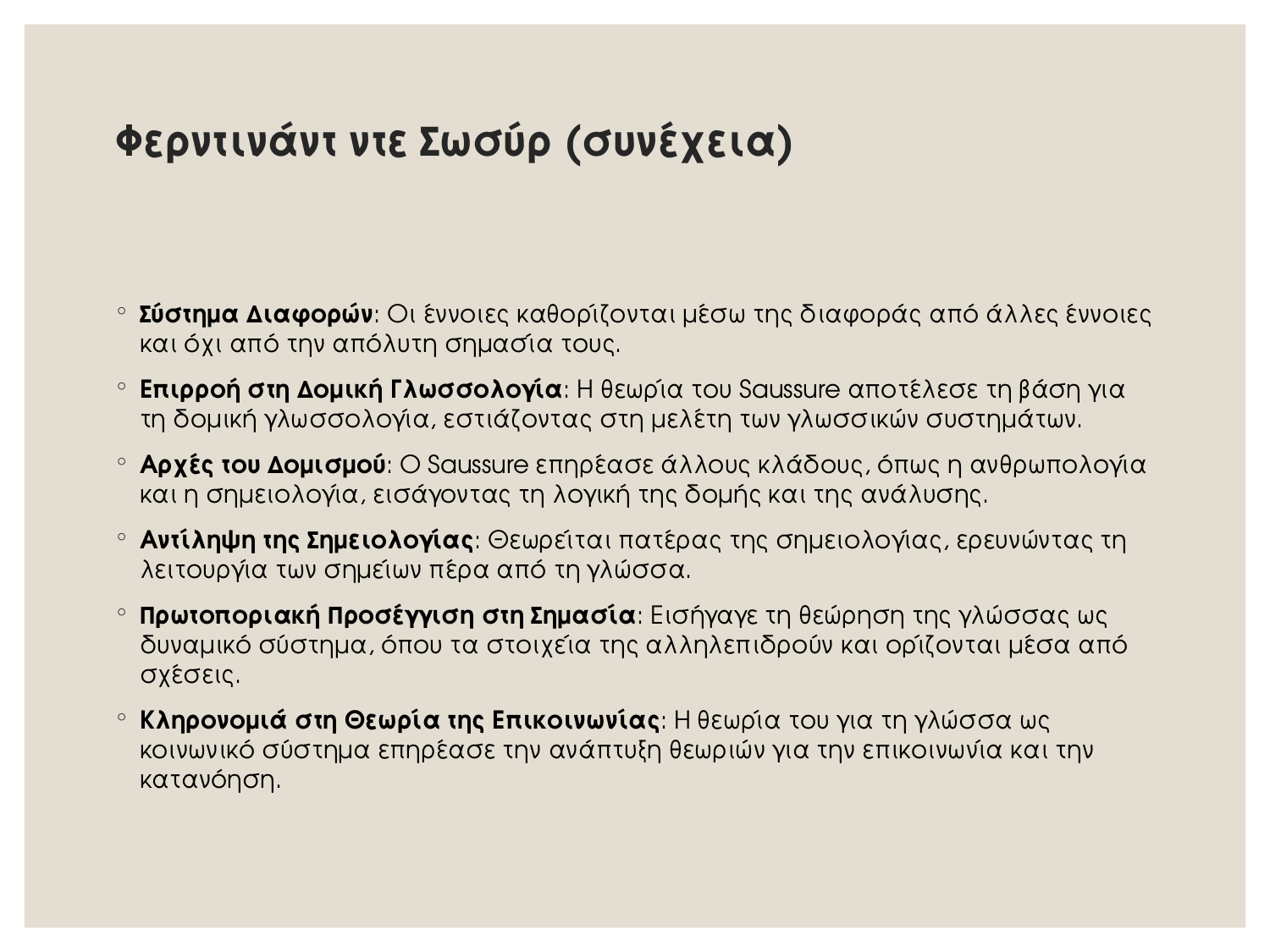

# Φερντινάντ ντε Σωσύρ (συνέχεια)
Σύστημα Διαφορών: Οι έννοιες καθορίζονται μέσω της διαφοράς από άλλες έννοιες και όχι από την απόλυτη σημασία τους.
Επιρροή στη Δομική Γλωσσολογία: Η θεωρία του Saussure αποτέλεσε τη βάση για τη δομική γλωσσολογία, εστιάζοντας στη μελέτη των γλωσσικών συστημάτων.
Αρχές του Δομισμού: Ο Saussure επηρέασε άλλους κλάδους, όπως η ανθρωπολογία και η σημειολογία, εισάγοντας τη λογική της δομής και της ανάλυσης.
Αντίληψη της Σημειολογίας: Θεωρείται πατέρας της σημειολογίας, ερευνώντας τη λειτουργία των σημείων πέρα από τη γλώσσα.
Πρωτοποριακή Προσέγγιση στη Σημασία: Εισήγαγε τη θεώρηση της γλώσσας ως δυναμικό σύστημα, όπου τα στοιχεία της αλληλεπιδρούν και ορίζονται μέσα από σχέσεις.
Κληρονομιά στη Θεωρία της Επικοινωνίας: Η θεωρία του για τη γλώσσα ως κοινωνικό σύστημα επηρέασε την ανάπτυξη θεωριών για την επικοινωνία και την κατανόηση.